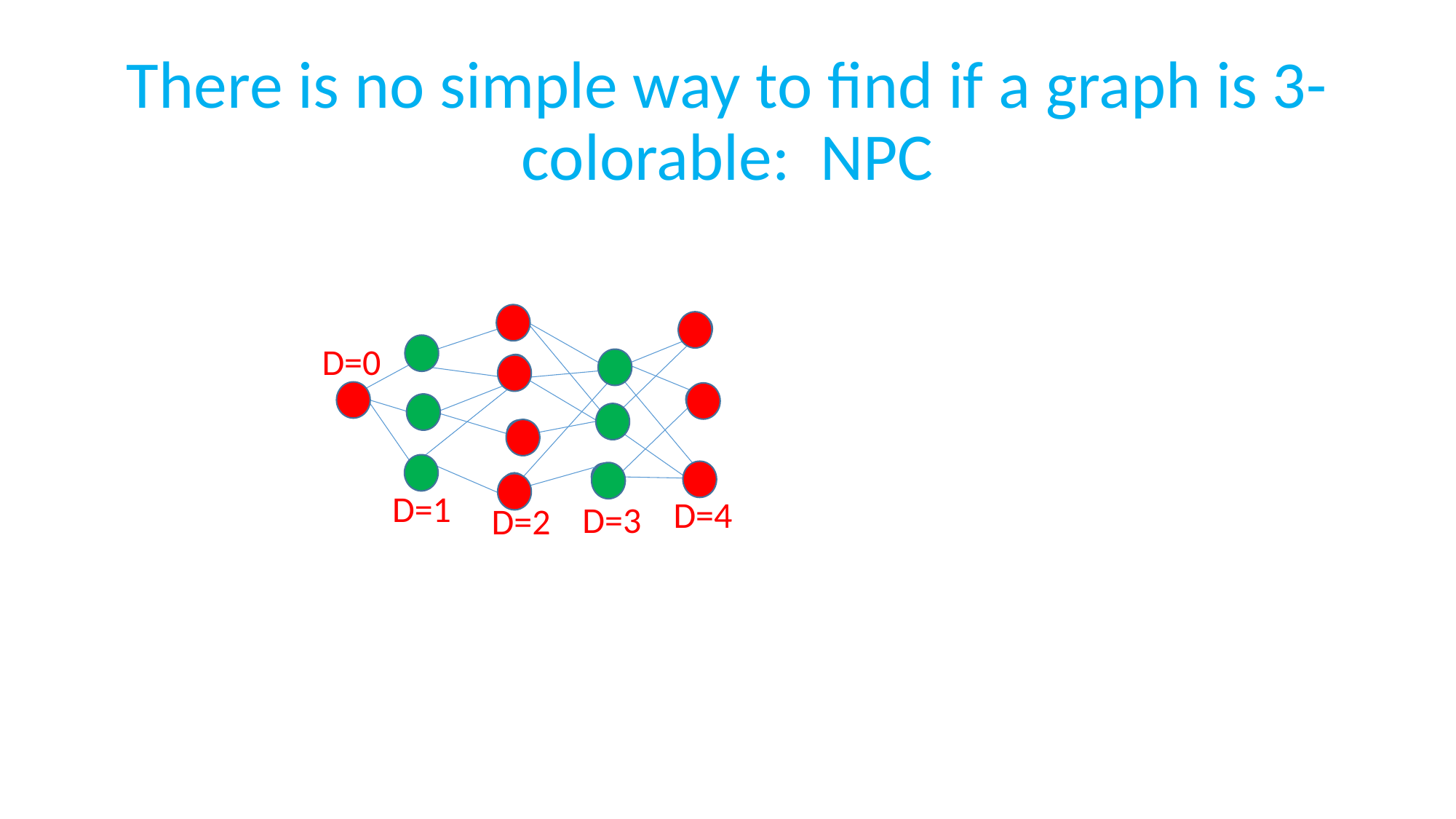

# There is no simple way to find if a graph is 3-colorable:  NPC

D=0

D=1
D=4
D=3
D=2